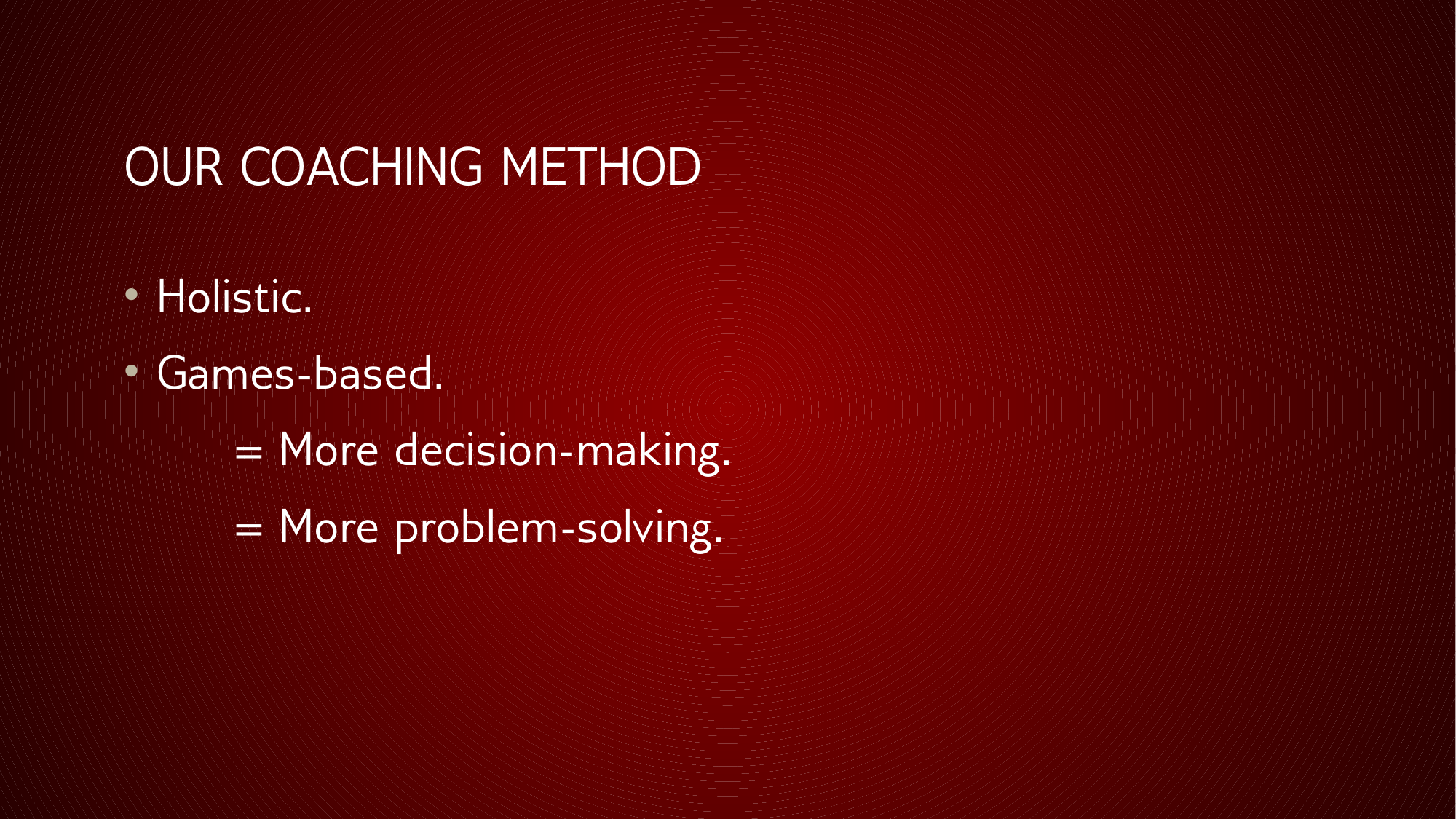

# OUR COACHING Method
Holistic.
Games-based.
	= More decision-making.
	= More problem-solving.